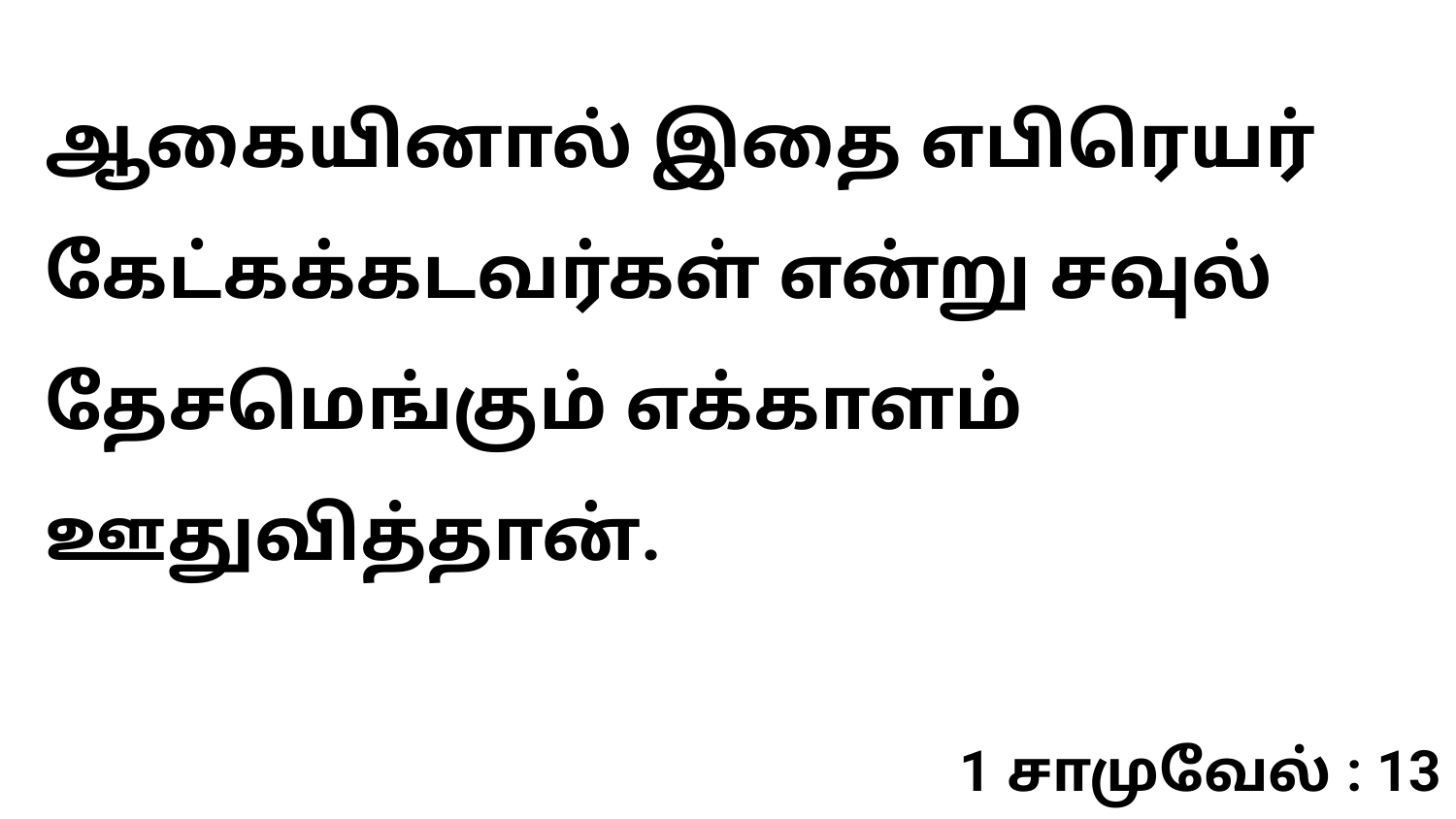

ஆகையினால் இதை எபிரெயர் கேட்கக்கடவர்கள் என்று சவுல் தேசமெங்கும் எக்காளம் ஊதுவித்தான்.
1 சாமுவேல் : 13